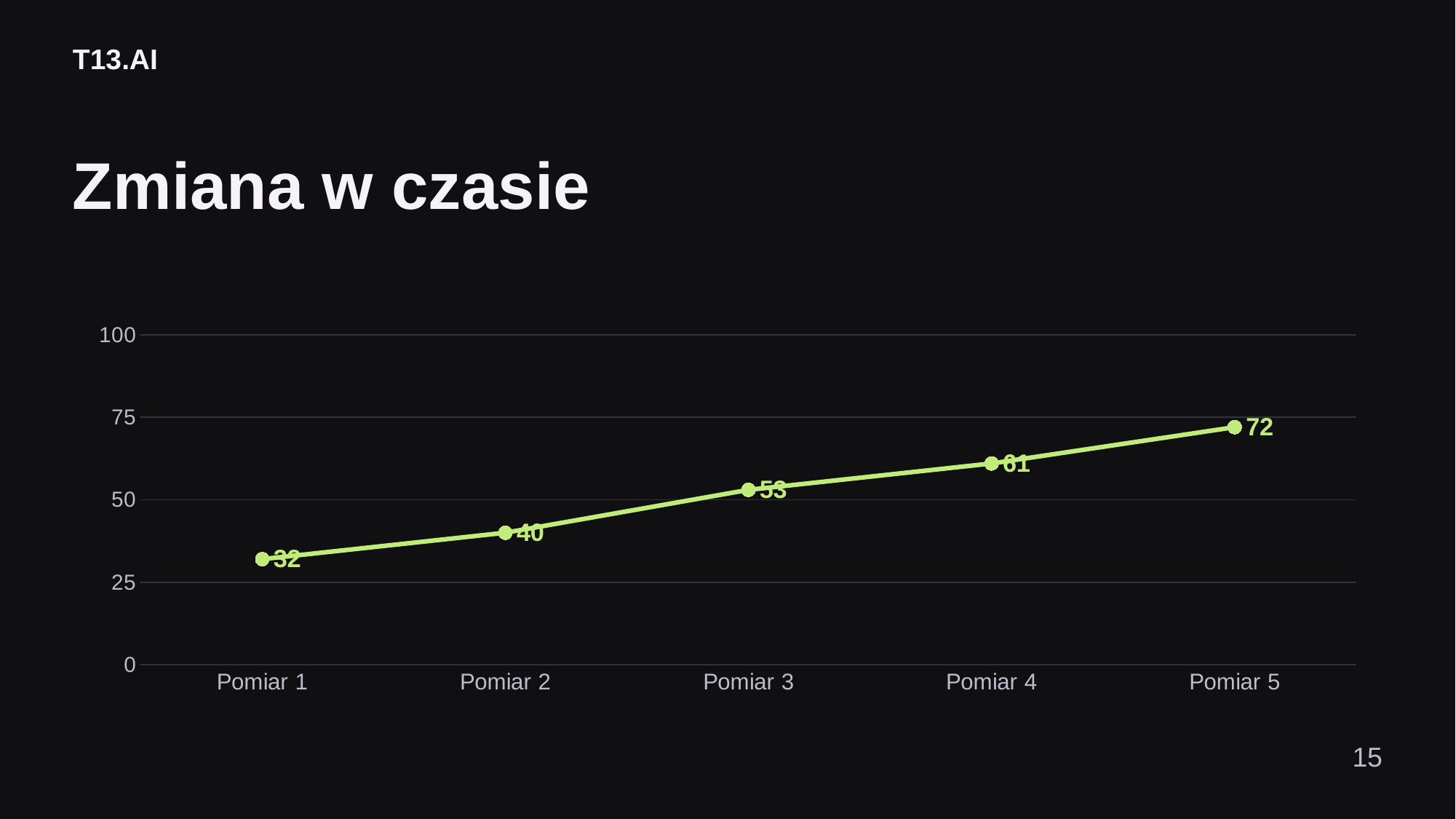

T13.AI
Zmiana w czasie

### Chart

| Category |  |
|---|---|
| Pomiar 1 | 32.0 |
| Pomiar 2 | 40.0 |
| Pomiar 3 | 53.0 |
| Pomiar 4 | 61.0 |
| Pomiar 5 | 72.0 |
15